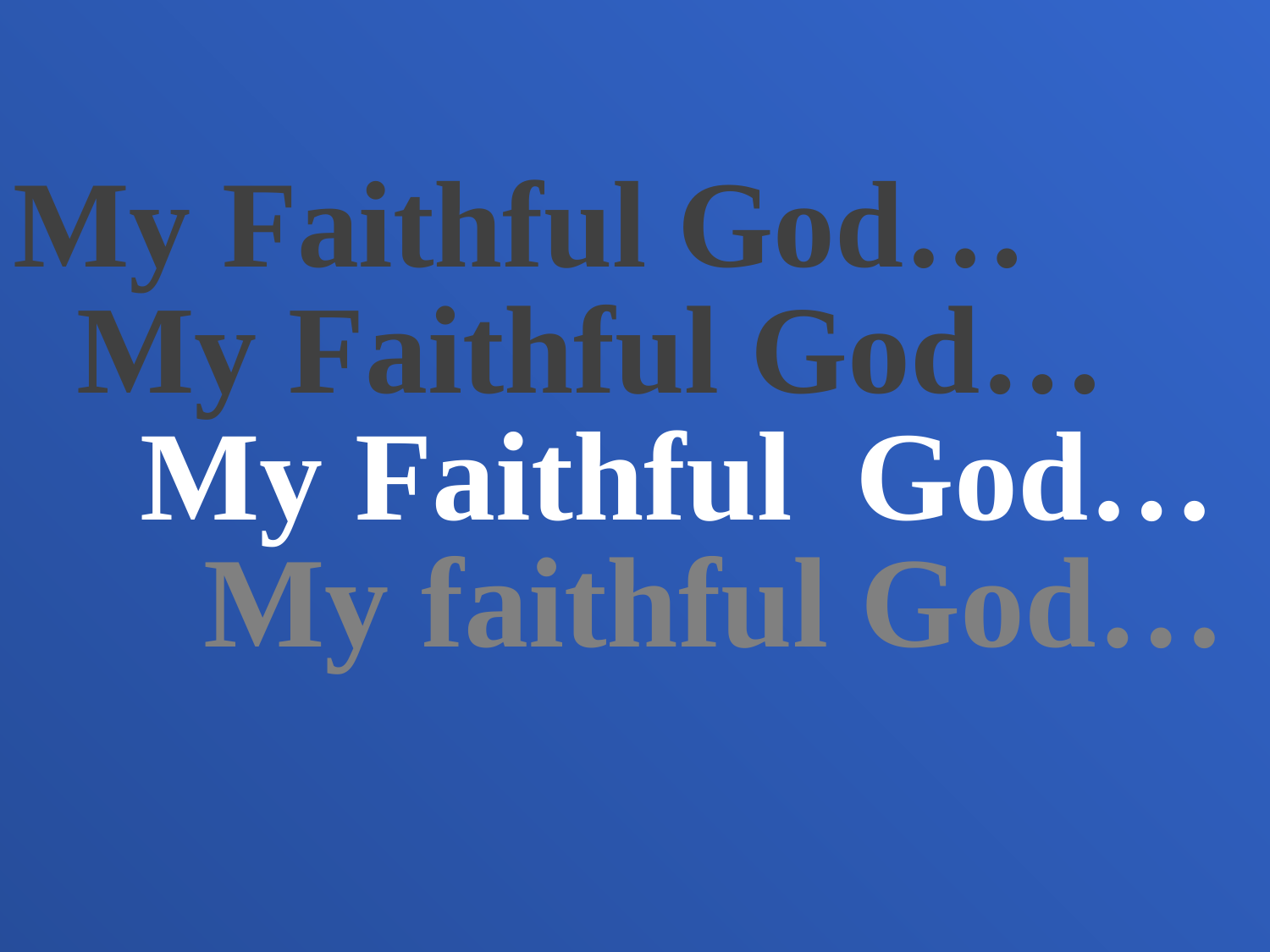

My Faithful God…
  My Faithful God…
    My Faithful  God…
      My faithful God…